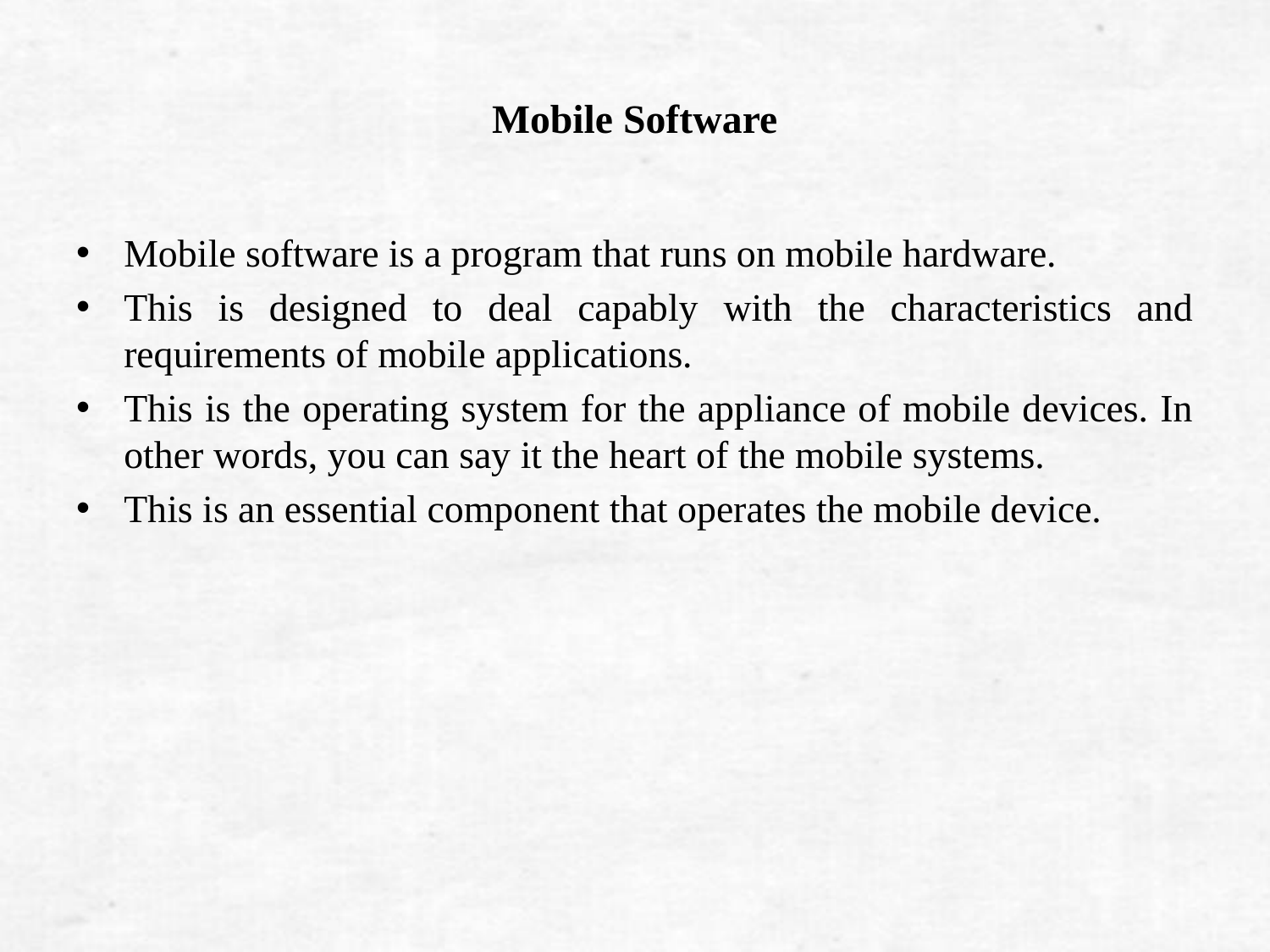

# Mobile Software
Mobile software is a program that runs on mobile hardware.
This is designed to deal capably with the characteristics and requirements of mobile applications.
This is the operating system for the appliance of mobile devices. In other words, you can say it the heart of the mobile systems.
This is an essential component that operates the mobile device.